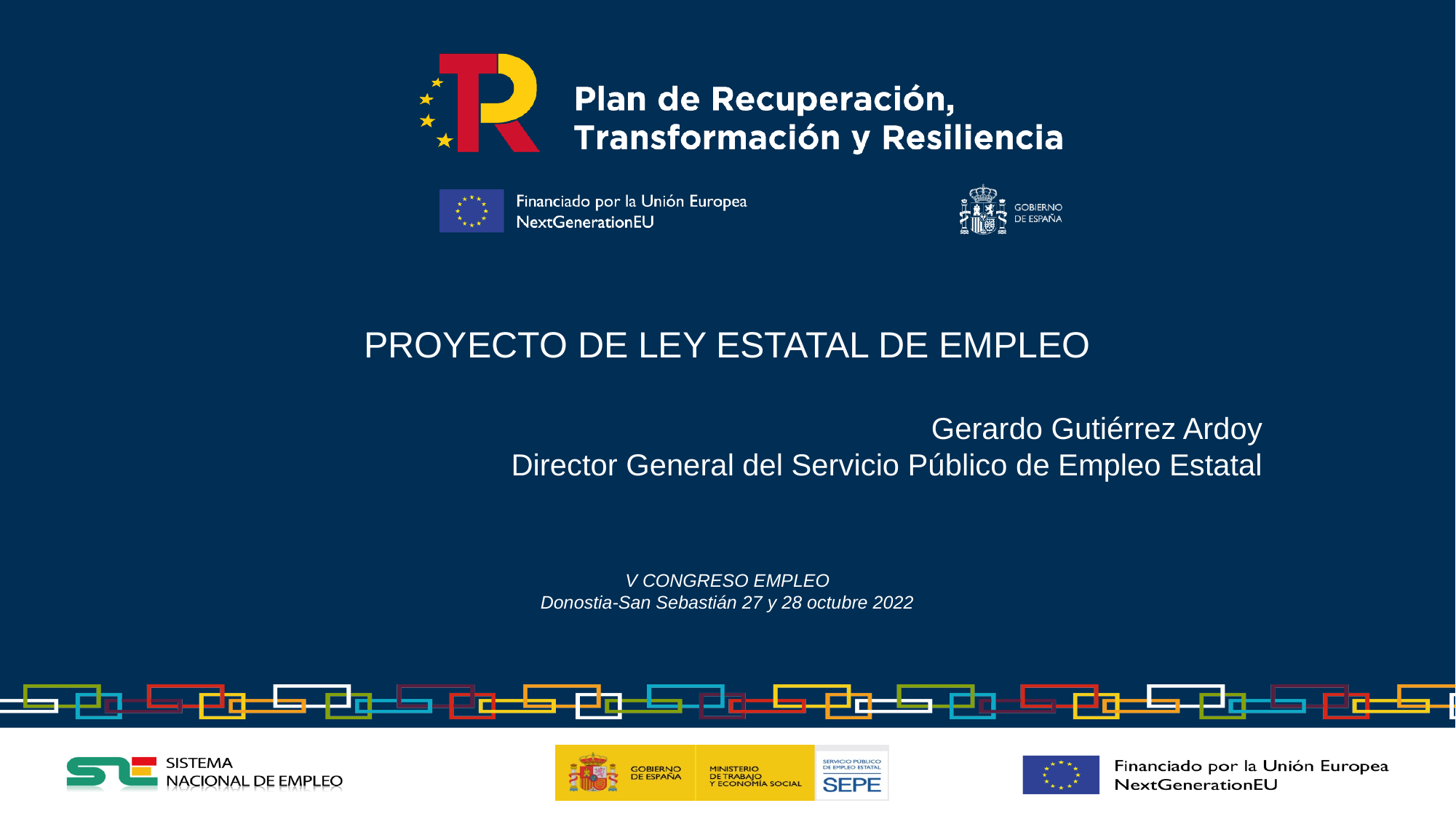

PROYECTO DE LEY ESTATAL DE EMPLEO

Gerardo Gutiérrez Ardoy
Director General del Servicio Público de Empleo Estatal

V CONGRESO EMPLEO
Donostia-San Sebastián 27 y 28 octubre 2022